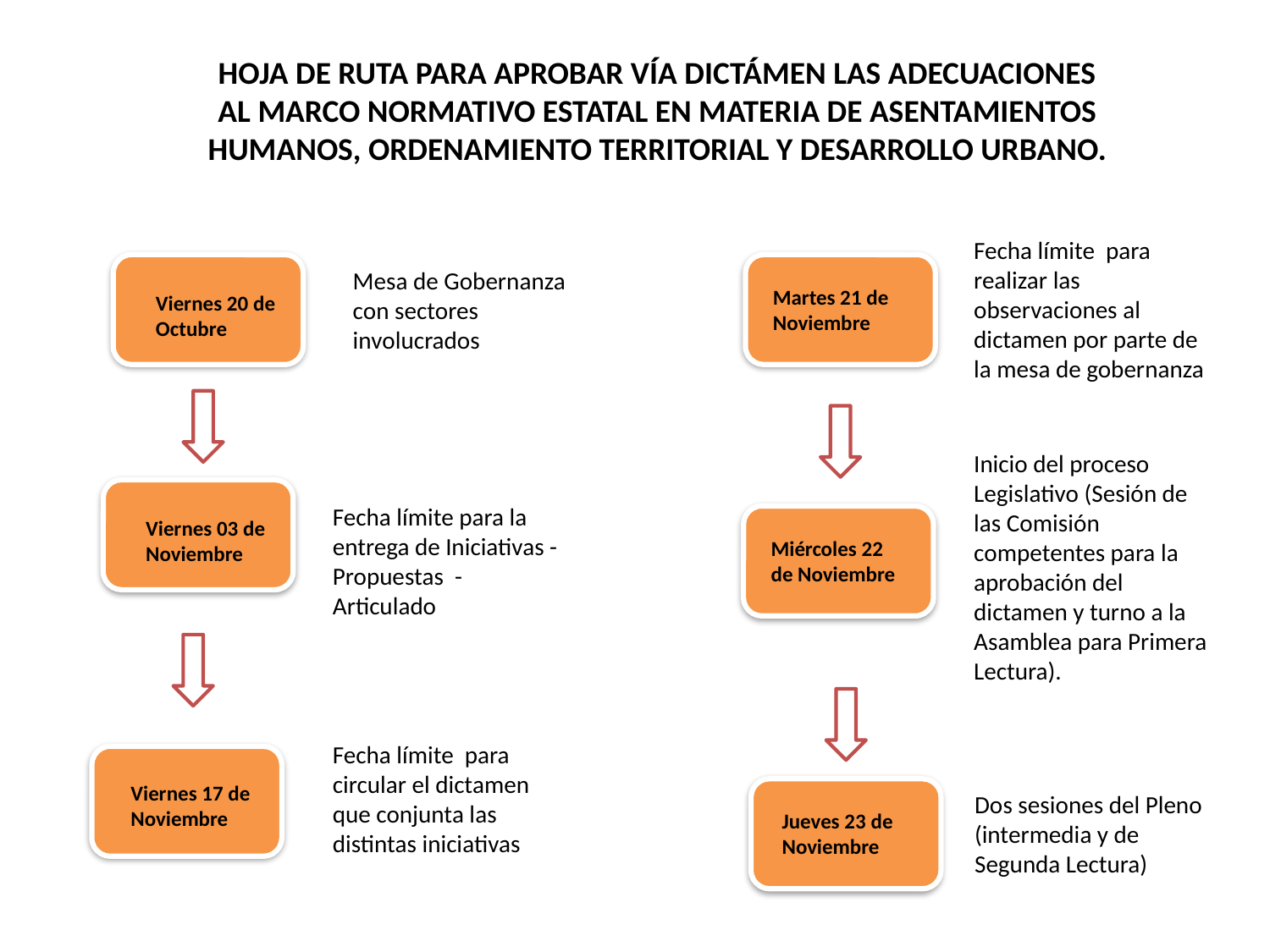

HOJA DE RUTA PARA APROBAR VÍA DICTÁMEN LAS ADECUACIONES AL MARCO NORMATIVO ESTATAL EN MATERIA DE ASENTAMIENTOS HUMANOS, ORDENAMIENTO TERRITORIAL Y DESARROLLO URBANO.
Fecha límite  para realizar las observaciones al dictamen por parte de la mesa de gobernanza

Viernes 20 de Octubre

Martes 21 de Noviembre
Mesa de Gobernanza con sectores involucrados

Inicio del proceso Legislativo (Sesión de las Comisión competentes para la aprobación del dictamen y turno a la Asamblea para Primera Lectura).

Viernes 03 de Noviembre
Fecha límite para la entrega de Iniciativas - Propuestas  - Articulado

Miércoles 22 de Noviembre

Fecha límite  para circular el dictamen que conjunta las distintas iniciativas

Viernes 17 de Noviembre

Jueves 23 de Noviembre
Dos sesiones del Pleno (intermedia y de Segunda Lectura)